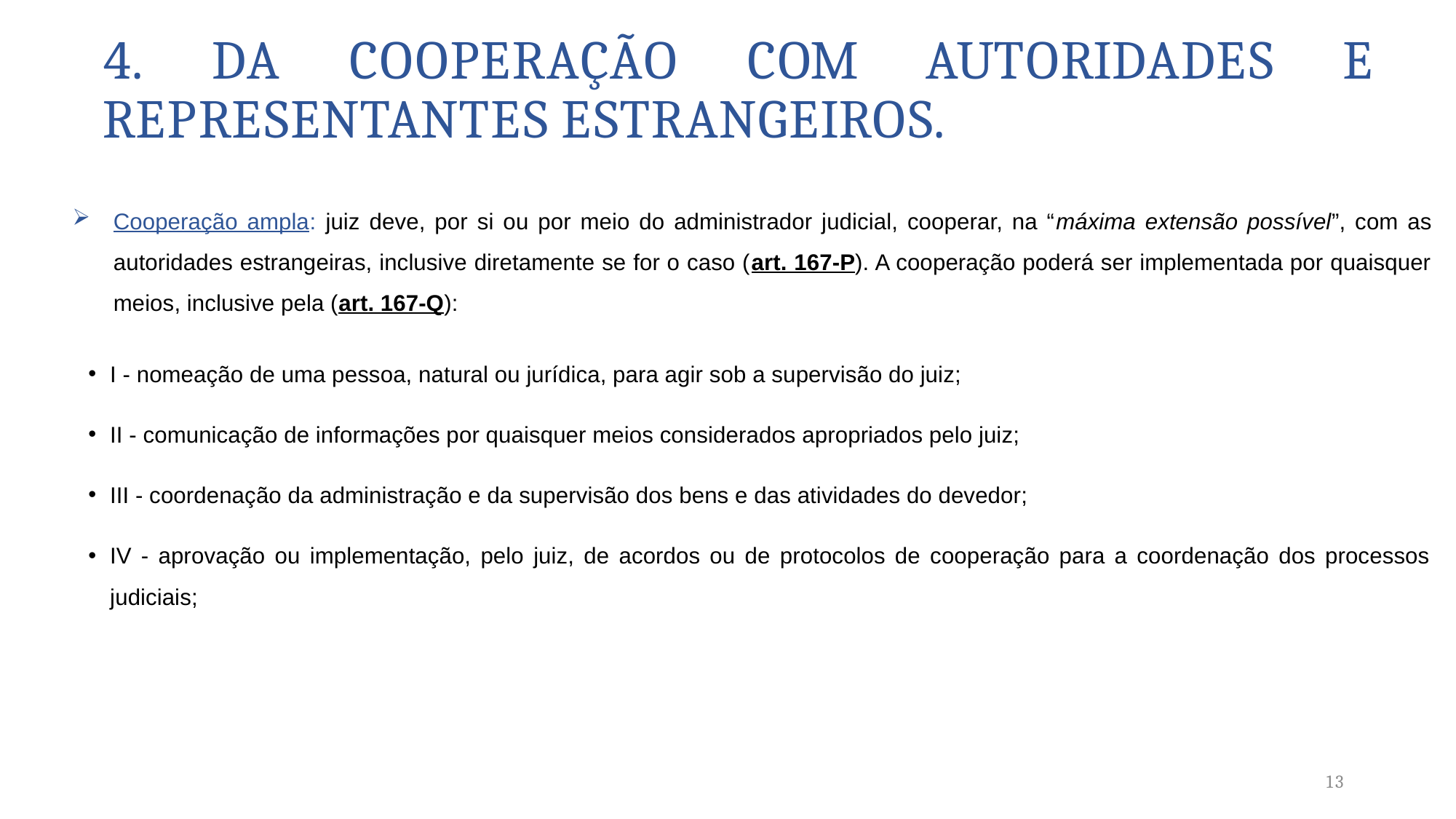

# 4. Da cooperação com autoridades e representantes estrangeiros.
Cooperação ampla: juiz deve, por si ou por meio do administrador judicial, cooperar, na “máxima extensão possível”, com as autoridades estrangeiras, inclusive diretamente se for o caso (art. 167-P). A cooperação poderá ser implementada por quaisquer meios, inclusive pela (art. 167-Q):
I - nomeação de uma pessoa, natural ou jurídica, para agir sob a supervisão do juiz;
II - comunicação de informações por quaisquer meios considerados apropriados pelo juiz;
III - coordenação da administração e da supervisão dos bens e das atividades do devedor;
IV - aprovação ou implementação, pelo juiz, de acordos ou de protocolos de cooperação para a coordenação dos processos judiciais;
13